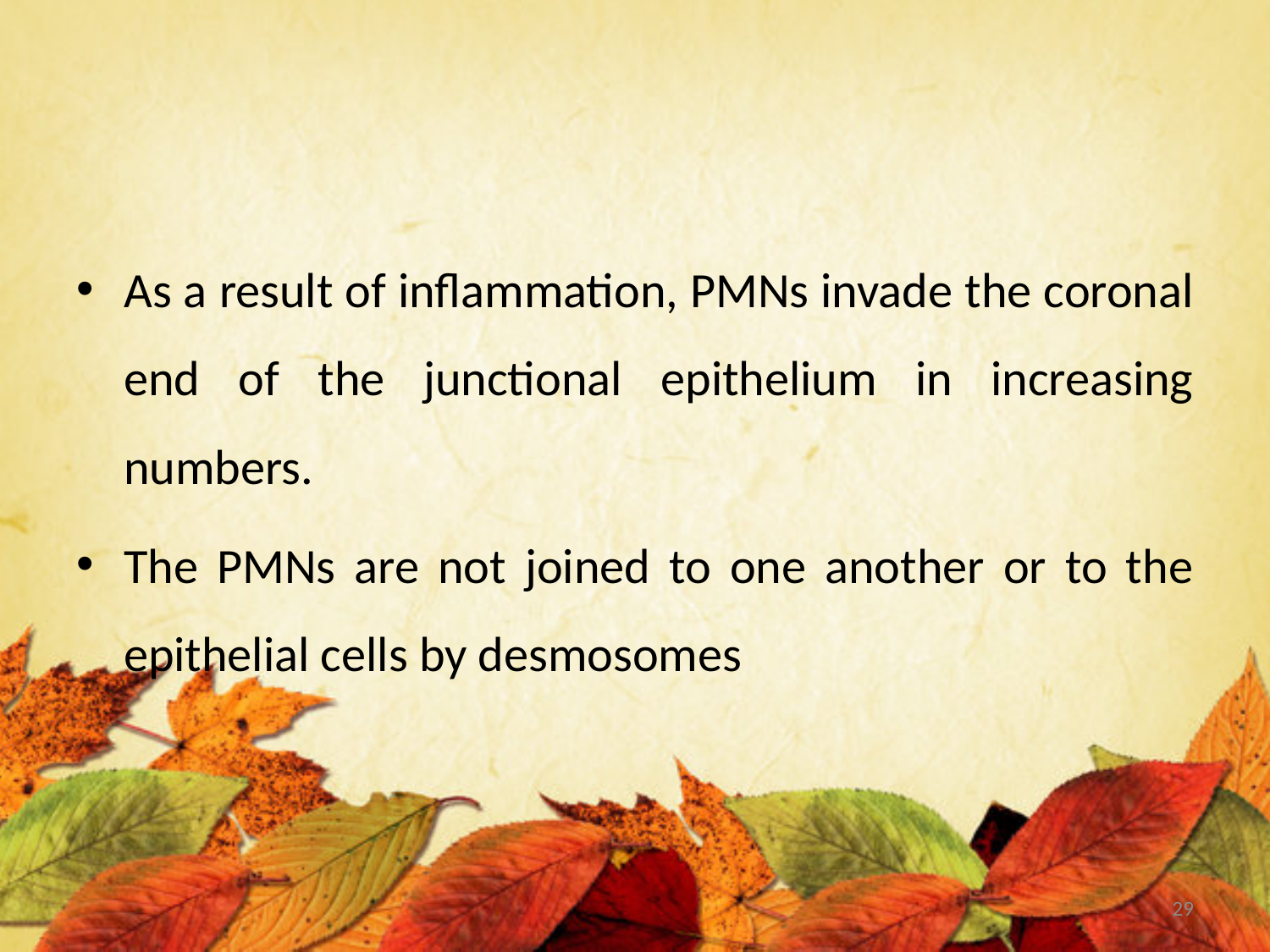

#
As a result of inflammation, PMNs invade the coronal end of the junctional epithelium in increasing numbers.
The PMNs are not joined to one another or to the epithelial cells by desmosomes
29